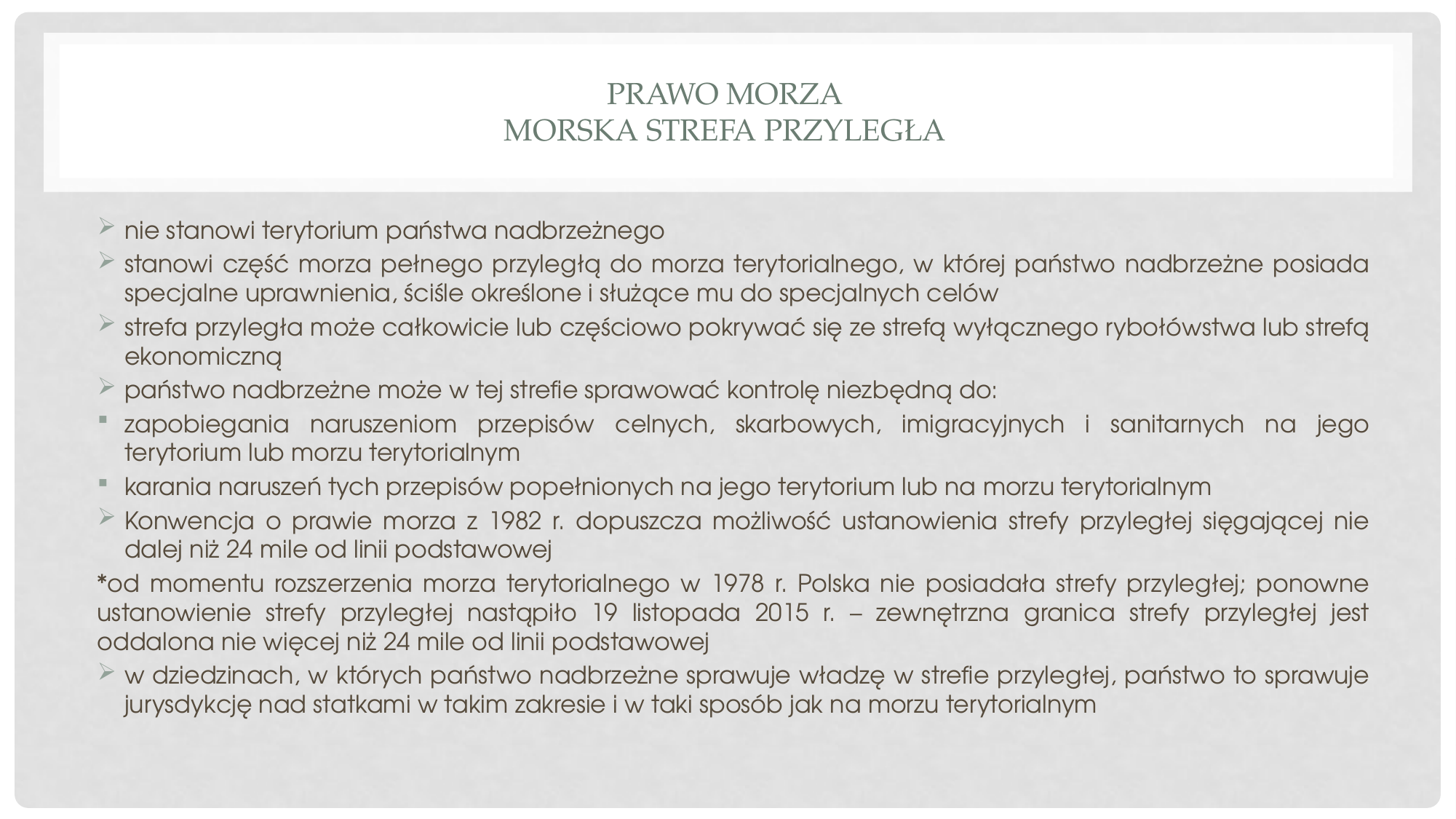

# Prawo morza morska strefa przyległa
nie stanowi terytorium państwa nadbrzeżnego
stanowi część morza pełnego przyległą do morza terytorialnego, w której państwo nadbrzeżne posiada specjalne uprawnienia, ściśle określone i służące mu do specjalnych celów
strefa przyległa może całkowicie lub częściowo pokrywać się ze strefą wyłącznego rybołówstwa lub strefą ekonomiczną
państwo nadbrzeżne może w tej strefie sprawować kontrolę niezbędną do:
zapobiegania naruszeniom przepisów celnych, skarbowych, imigracyjnych i sanitarnych na jego terytorium lub morzu terytorialnym
karania naruszeń tych przepisów popełnionych na jego terytorium lub na morzu terytorialnym
Konwencja o prawie morza z 1982 r. dopuszcza możliwość ustanowienia strefy przyległej sięgającej nie dalej niż 24 mile od linii podstawowej
*od momentu rozszerzenia morza terytorialnego w 1978 r. Polska nie posiadała strefy przyległej; ponowne ustanowienie strefy przyległej nastąpiło 19 listopada 2015 r. – zewnętrzna granica strefy przyległej jest oddalona nie więcej niż 24 mile od linii podstawowej
w dziedzinach, w których państwo nadbrzeżne sprawuje władzę w strefie przyległej, państwo to sprawuje jurysdykcję nad statkami w takim zakresie i w taki sposób jak na morzu terytorialnym